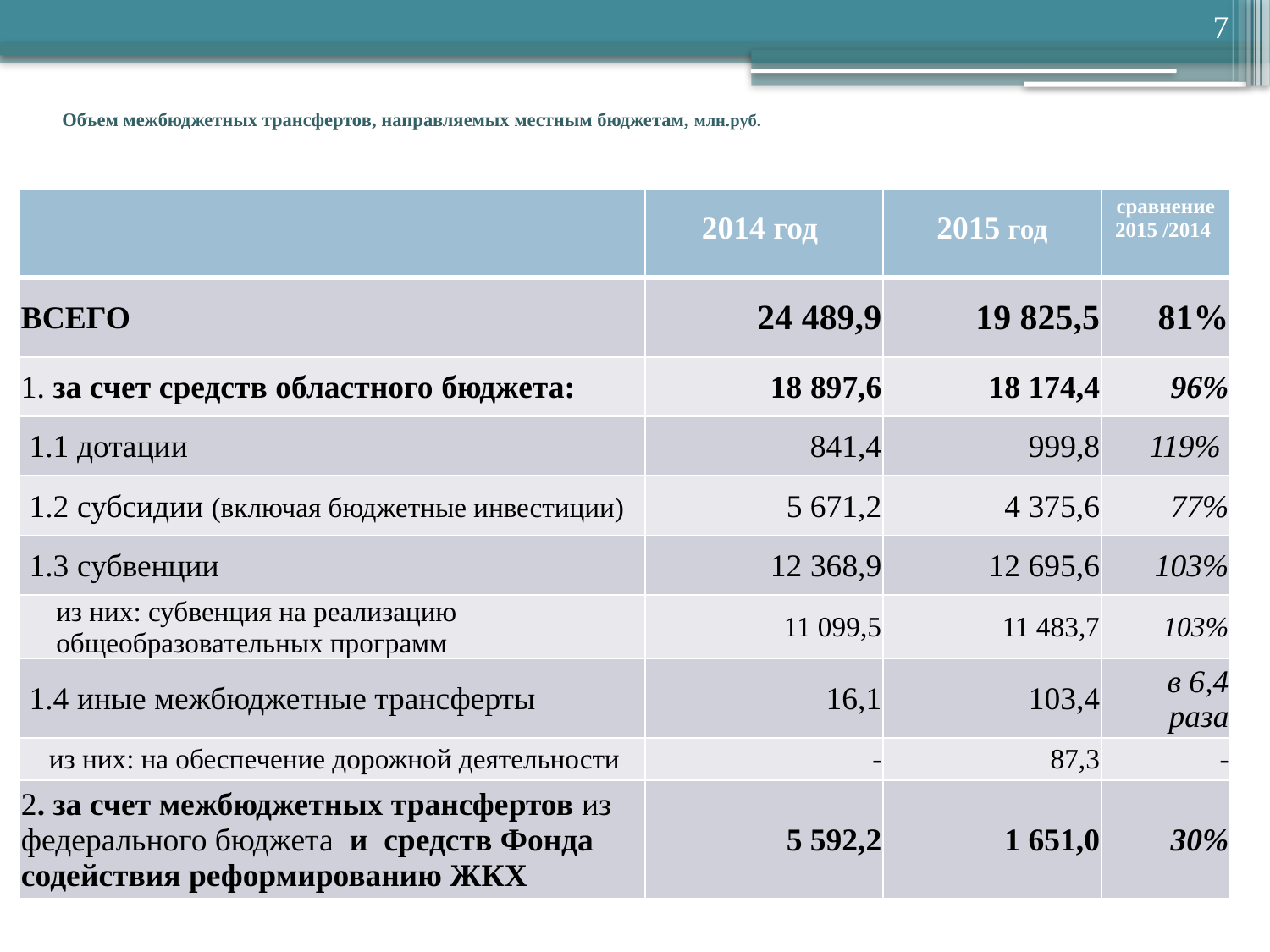

7
# Объем межбюджетных трансфертов, направляемых местным бюджетам, млн.руб.
|  | 2014 год | 2015 год | сравнение 2015 /2014 |
| --- | --- | --- | --- |
| ВСЕГО | 24 489,9 | 19 825,5 | 81% |
| 1. за счет средств областного бюджета: | 18 897,6 | 18 174,4 | 96% |
| 1.1 дотации | 841,4 | 999,8 | 119% |
| 1.2 субсидии (включая бюджетные инвестиции) | 5 671,2 | 4 375,6 | 77% |
| 1.3 субвенции | 12 368,9 | 12 695,6 | 103% |
| из них: субвенция на реализацию общеобразовательных программ | 11 099,5 | 11 483,7 | 103% |
| 1.4 иные межбюджетные трансферты | 16,1 | 103,4 | в 6,4 раза |
| из них: на обеспечение дорожной деятельности | - | 87,3 | - |
| 2. за счет межбюджетных трансфертов из федерального бюджета и средств Фонда содействия реформированию ЖКХ | 5 592,2 | 1 651,0 | 30% |